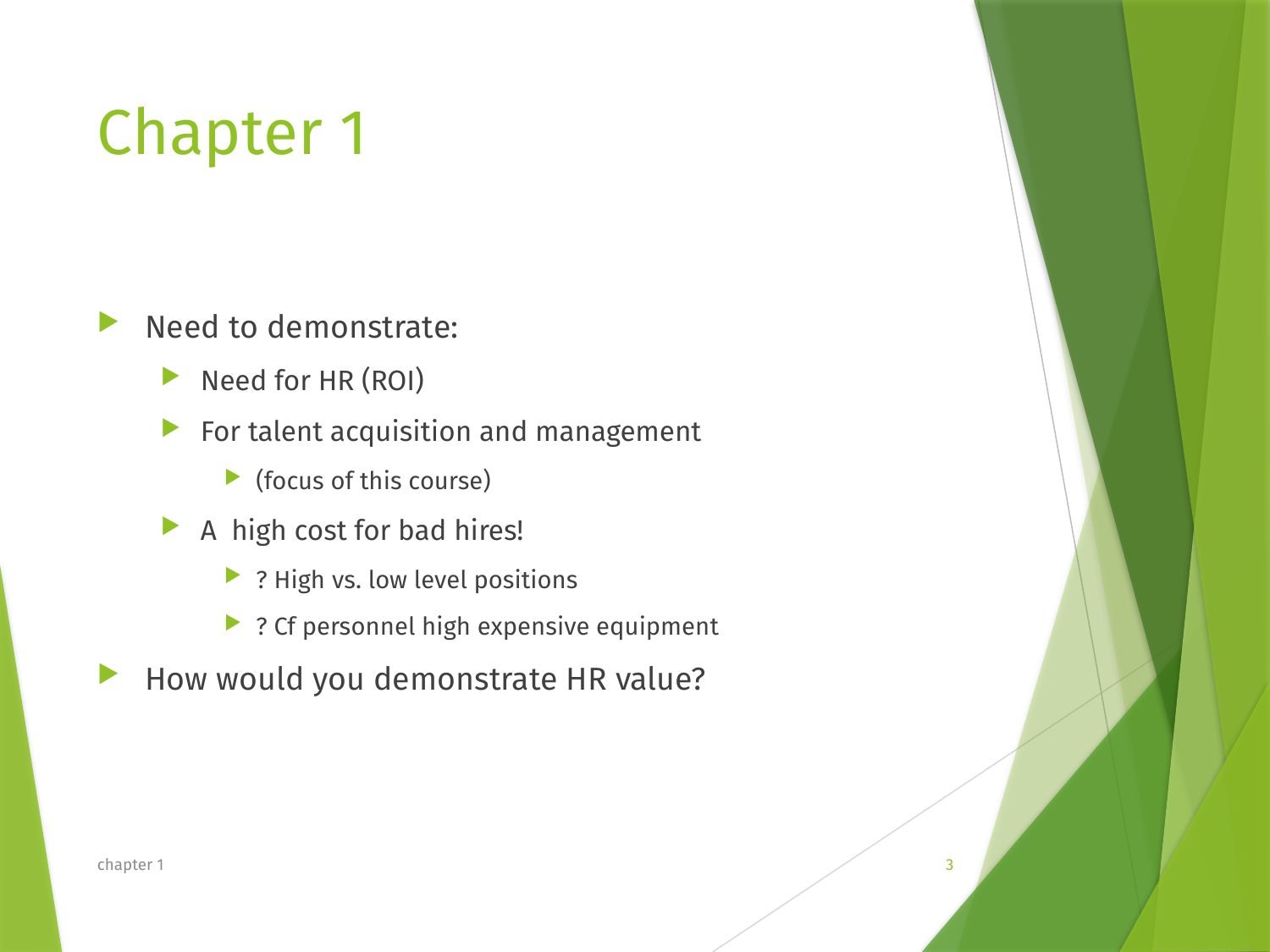

# Chapter 1
Need to demonstrate:
Need for HR (ROI)
For talent acquisition and management
(focus of this course)
A  high cost for bad hires!
? High vs. low level positions
? Cf personnel high expensive equipment
How would you demonstrate HR value?

chapter 1
3